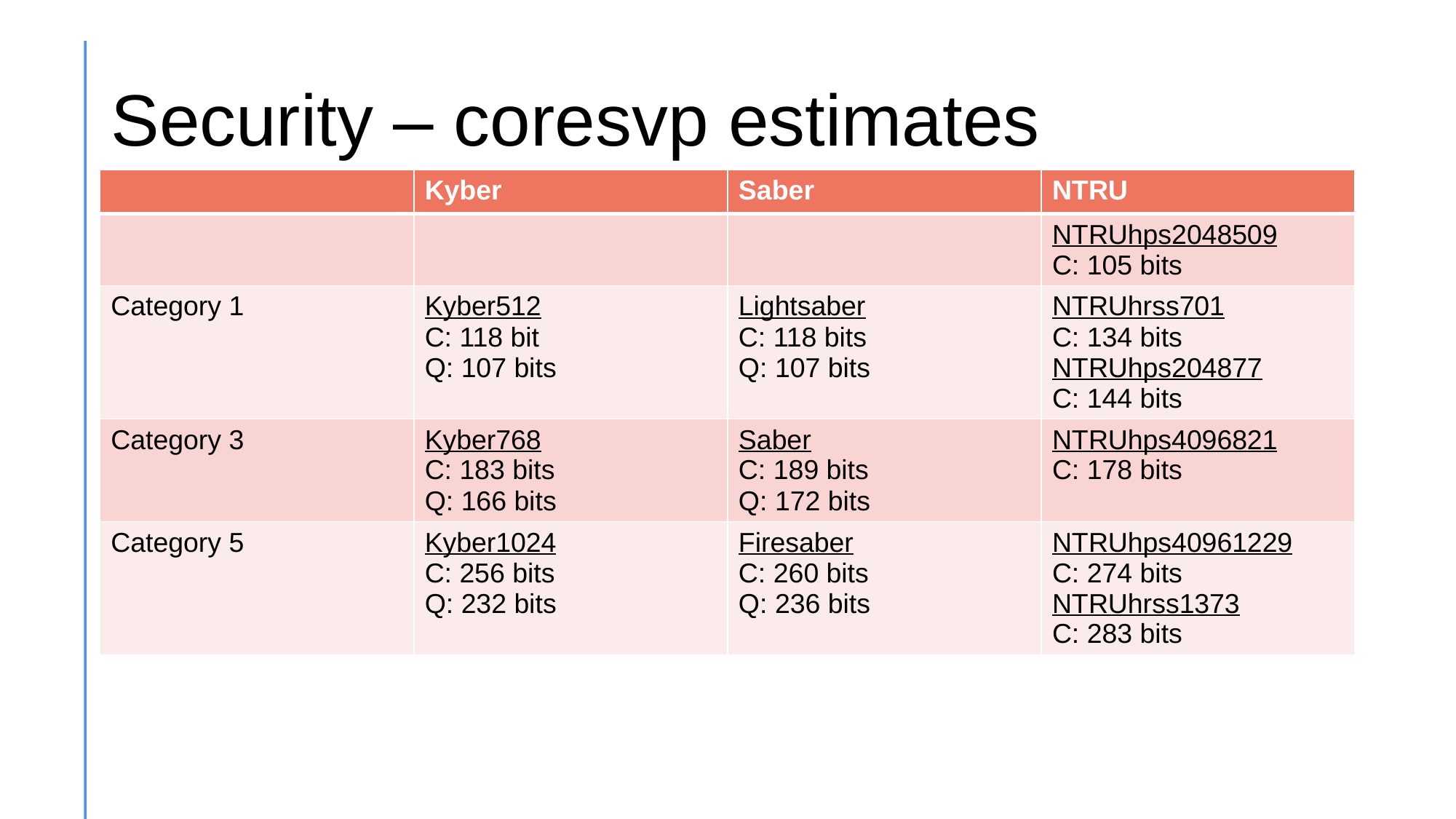

# Security – coresvp estimates
|  | Kyber | Saber | NTRU |
| --- | --- | --- | --- |
|  |  |  | NTRUhps2048509 C: 105 bits |
| Category 1 | Kyber512 C: 118 bit Q: 107 bits | Lightsaber C: 118 bits Q: 107 bits | NTRUhrss701 C: 134 bits NTRUhps204877 C: 144 bits |
| Category 3 | Kyber768 C: 183 bits Q: 166 bits | Saber C: 189 bits Q: 172 bits | NTRUhps4096821 C: 178 bits |
| Category 5 | Kyber1024 C: 256 bits Q: 232 bits | Firesaber C: 260 bits Q: 236 bits | NTRUhps40961229 C: 274 bits NTRUhrss1373 C: 283 bits |